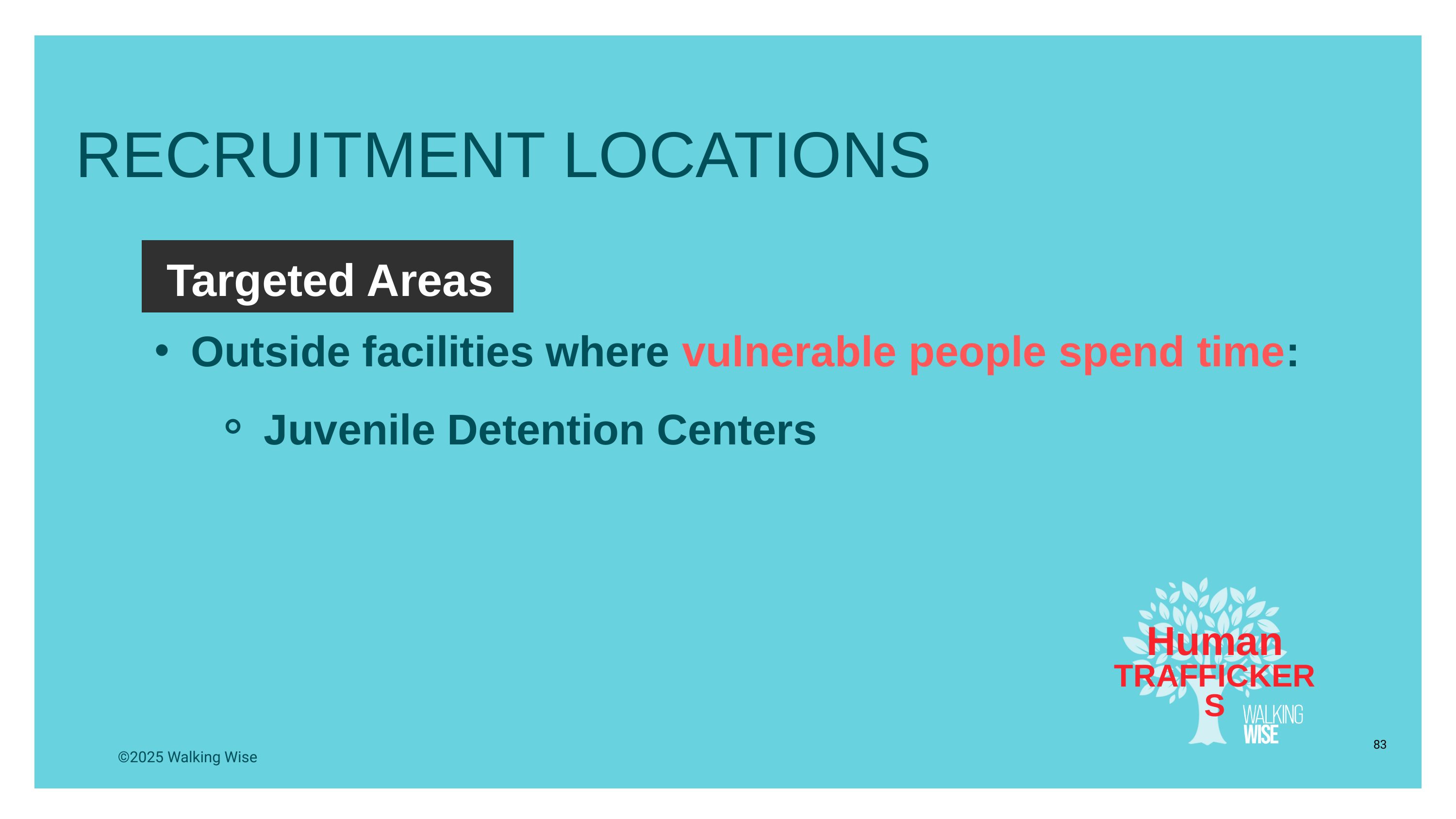

RECRUITMENT LOCATIONS

  Targeted Areas
Outside facilities where vulnerable people spend time:

Juvenile Detention Centers

Human
TRAFFICKERS

83
©2025 Walking Wise